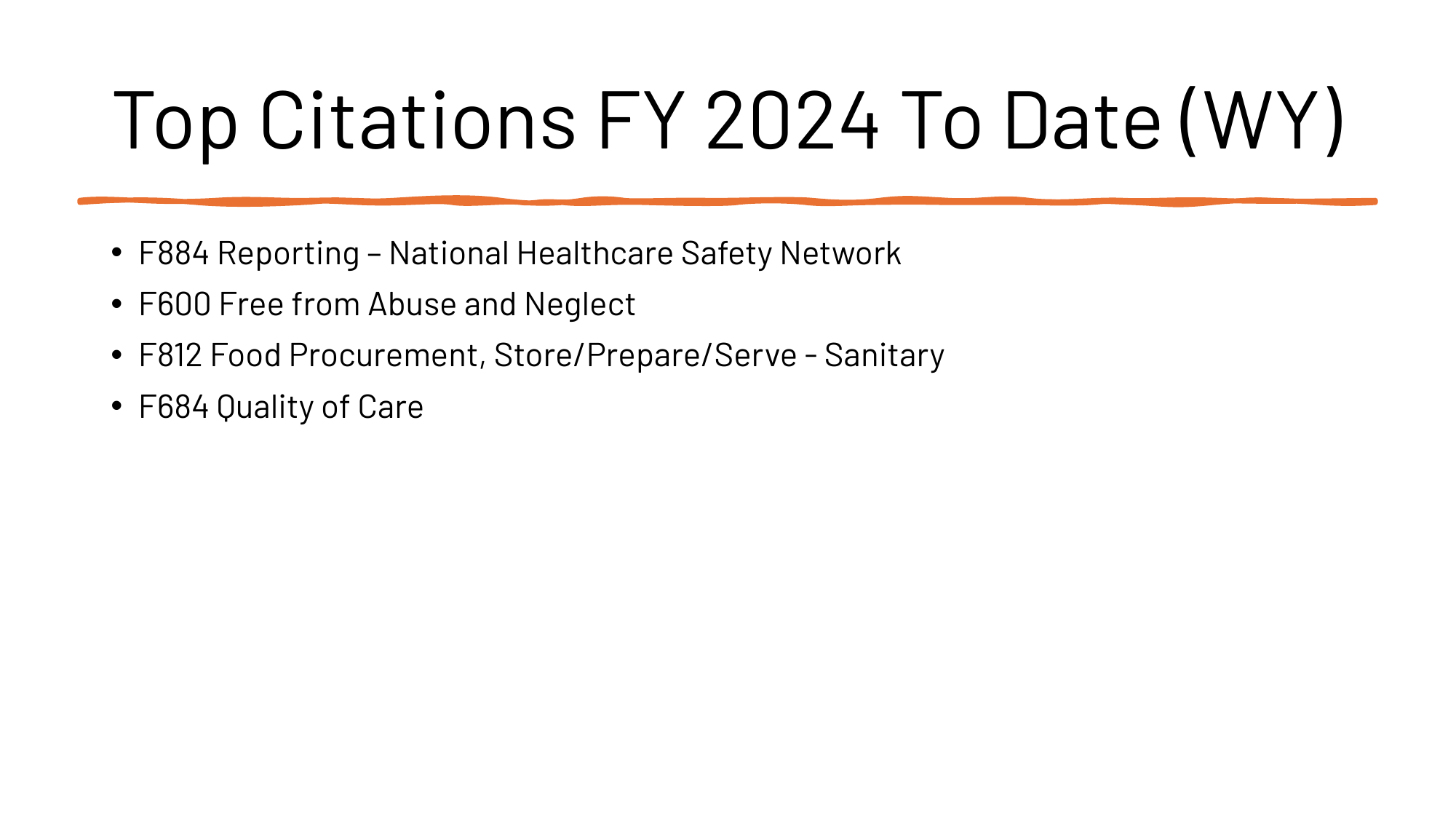

# Top Citations FY 2024 To Date (WY)

F884 Reporting – National Healthcare Safety Network
F600 Free from Abuse and Neglect
F812 Food Procurement, Store/Prepare/Serve - Sanitary
F684 Quality of Care